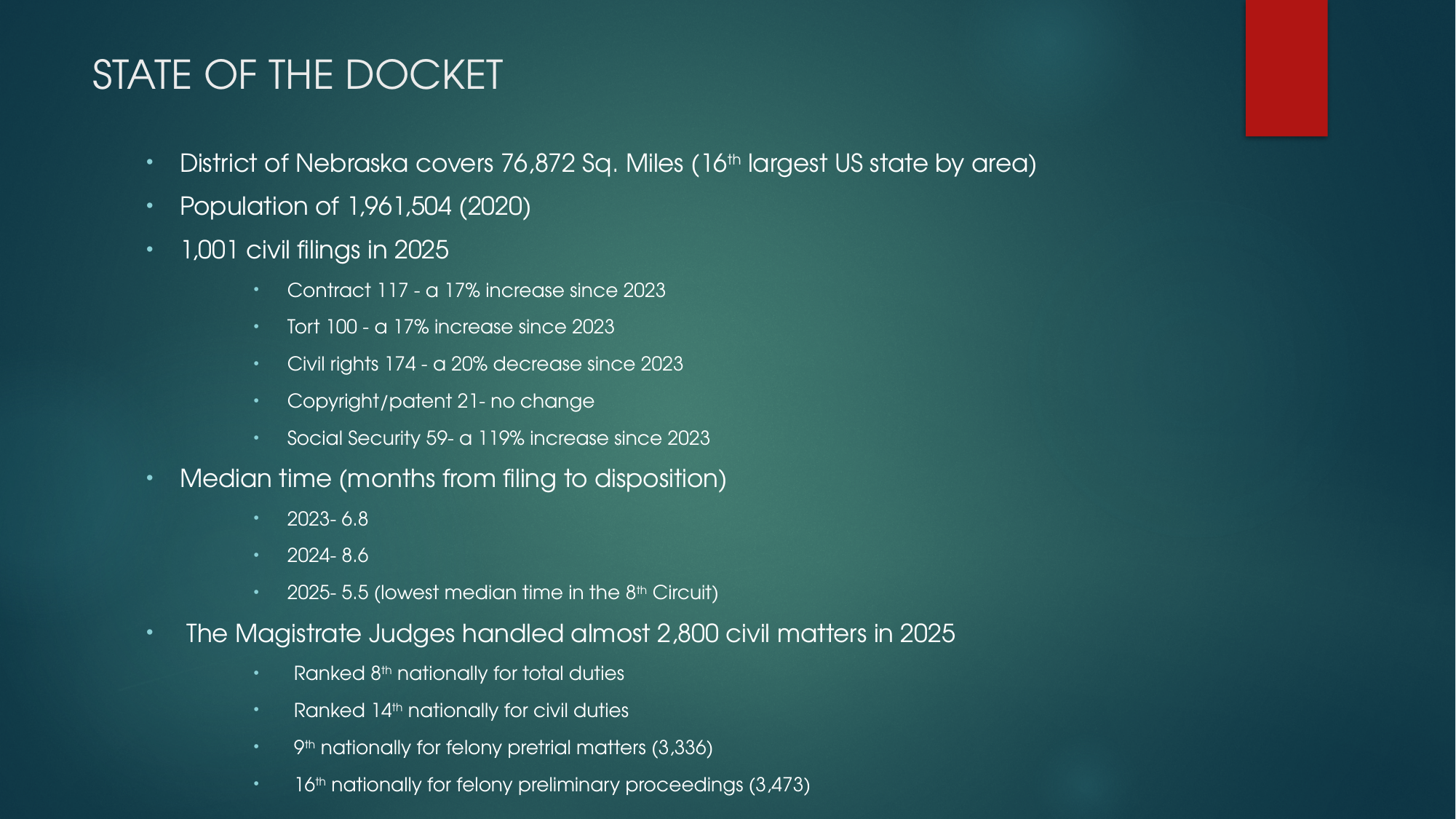

# State of the Docket
District of Nebraska covers 76,872 Sq. Miles (16th largest US state by area)
Population of 1,961,504 (2020)
1,001 civil filings in 2025
Contract 117 - a 17% increase since 2023
Tort 100 - a 17% increase since 2023
Civil rights 174 - a 20% decrease since 2023
Copyright/patent 21- no change
Social Security 59- a 119% increase since 2023
Median time (months from filing to disposition)
2023- 6.8
2024- 8.6
2025- 5.5 (lowest median time in the 8th Circuit)
The Magistrate Judges handled almost 2,800 civil matters in 2025
Ranked 8th nationally for total duties
Ranked 14th nationally for civil duties
9th nationally for felony pretrial matters (3,336)
16th nationally for felony preliminary proceedings (3,473)